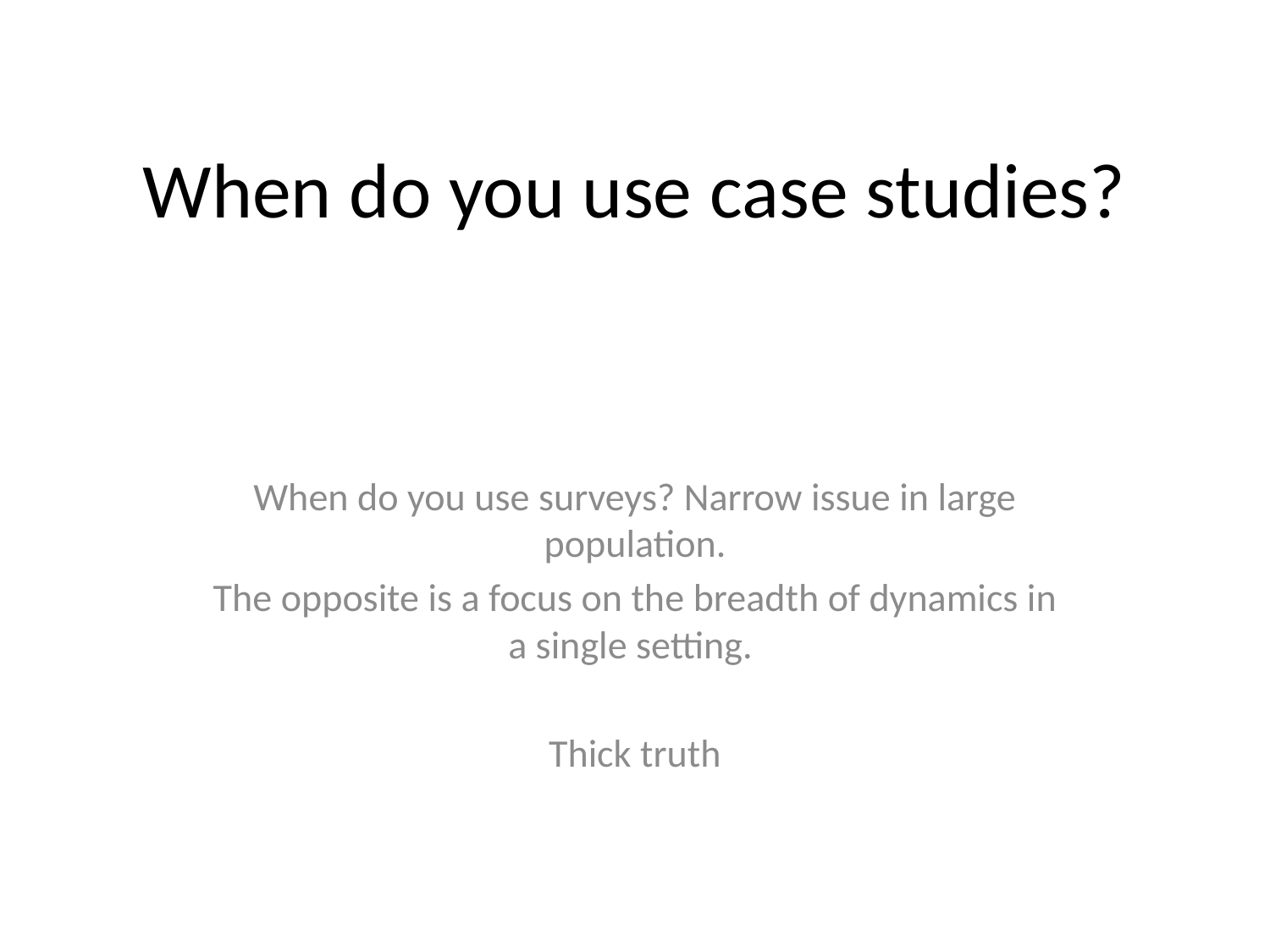

# When do you use case studies?
When do you use surveys? Narrow issue in large population.
The opposite is a focus on the breadth of dynamics in a single setting.

Thick truth